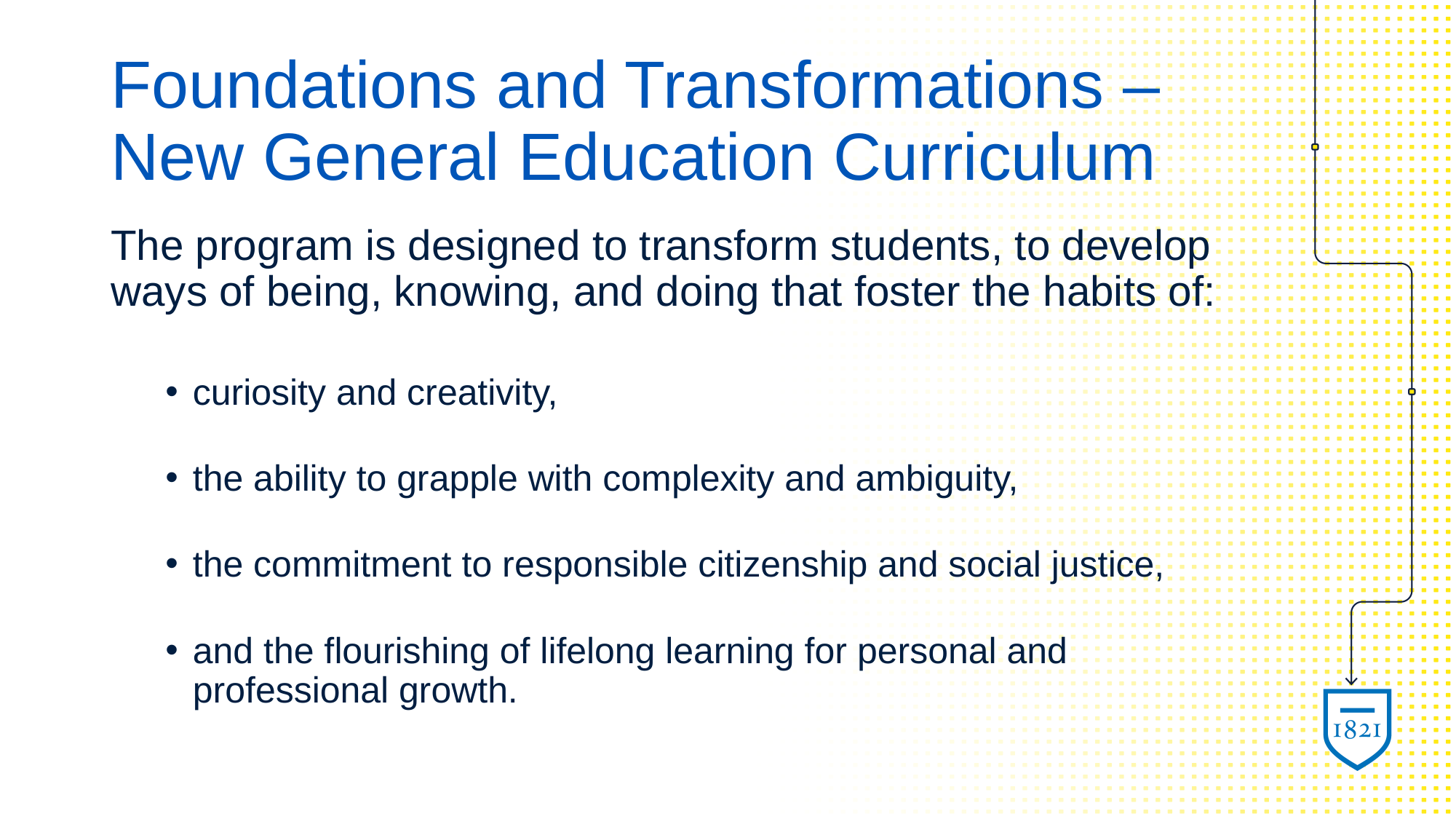

# Foundations and Transformations – New General Education Curriculum
The program is designed to transform students, to develop ways of being, knowing, and doing that foster the habits of:
curiosity and creativity,
the ability to grapple with complexity and ambiguity,
the commitment to responsible citizenship and social justice,
and the flourishing of lifelong learning for personal and professional growth.